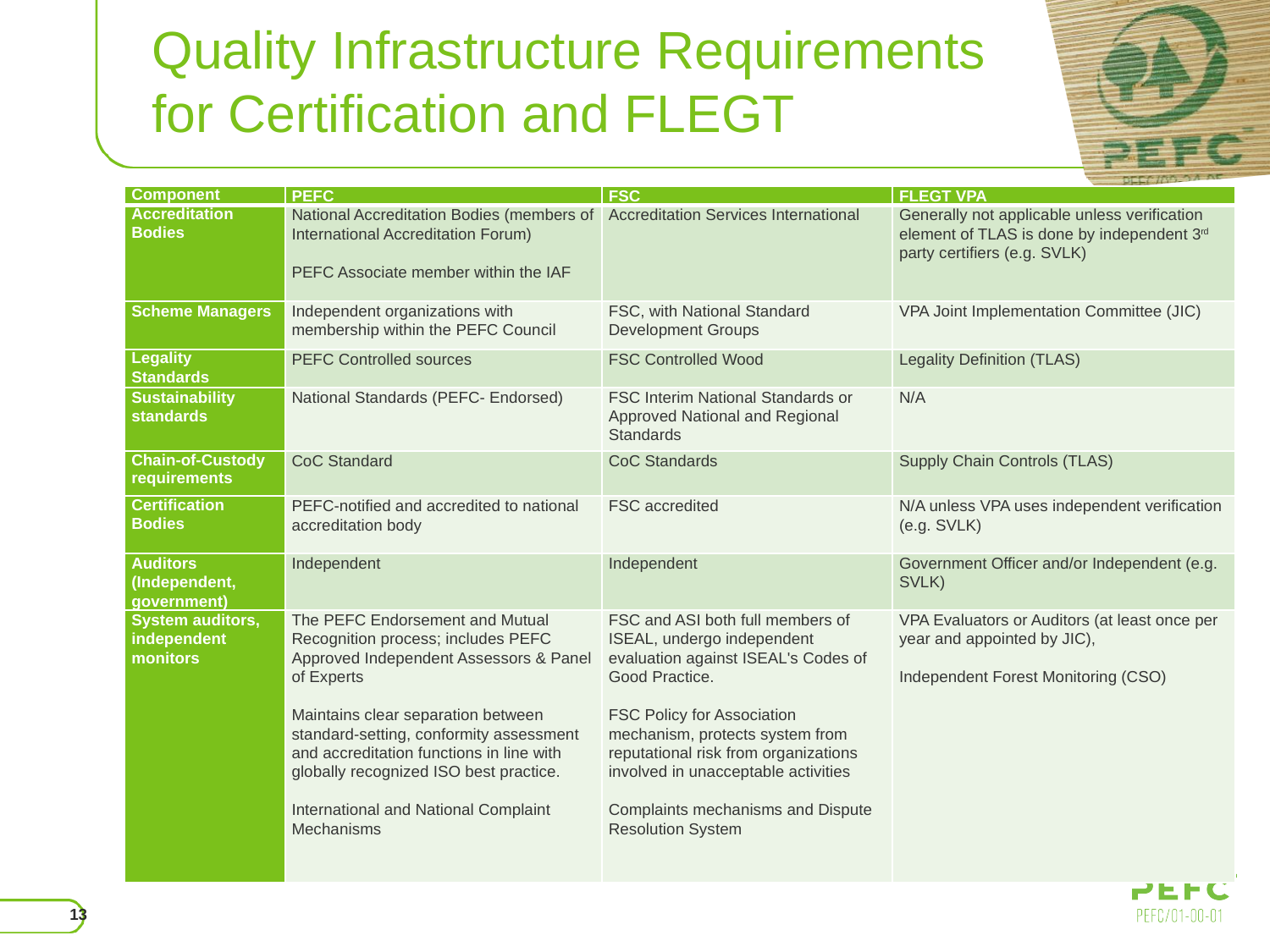

# Quality Infrastructure Requirements for Certification and FLEGT
| Component | PEFC | FSC | FLEGT VPA |
| --- | --- | --- | --- |
| Accreditation Bodies | National Accreditation Bodies (members of International Accreditation Forum)   PEFC Associate member within the IAF | Accreditation Services International | Generally not applicable unless verification element of TLAS is done by independent 3rd party certifiers (e.g. SVLK) |
| Scheme Managers | Independent organizations with membership within the PEFC Council | FSC, with National Standard Development Groups | VPA Joint Implementation Committee (JIC) |
| Legality Standards | PEFC Controlled sources | FSC Controlled Wood | Legality Definition (TLAS) |
| Sustainability standards | National Standards (PEFC- Endorsed) | FSC Interim National Standards or Approved National and Regional Standards | N/A |
| Chain-of-Custody requirements | CoC Standard | CoC Standards | Supply Chain Controls (TLAS) |
| Certification Bodies | PEFC-notified and accredited to national accreditation body | FSC accredited | N/A unless VPA uses independent verification (e.g. SVLK) |
| Auditors (Independent, government) | Independent | Independent | Government Officer and/or Independent (e.g. SVLK) |
| System auditors, independent monitors | The PEFC Endorsement and Mutual Recognition process; includes PEFC Approved Independent Assessors & Panel of Experts   Maintains clear separation between standard-setting, conformity assessment and accreditation functions in line with globally recognized ISO best practice.   International and National Complaint Mechanisms | FSC and ASI both full members of ISEAL, undergo independent evaluation against ISEAL's Codes of Good Practice.   FSC Policy for Association mechanism, protects system from reputational risk from organizations involved in unacceptable activities   Complaints mechanisms and Dispute Resolution System | VPA Evaluators or Auditors (at least once per year and appointed by JIC),   Independent Forest Monitoring (CSO) |
13